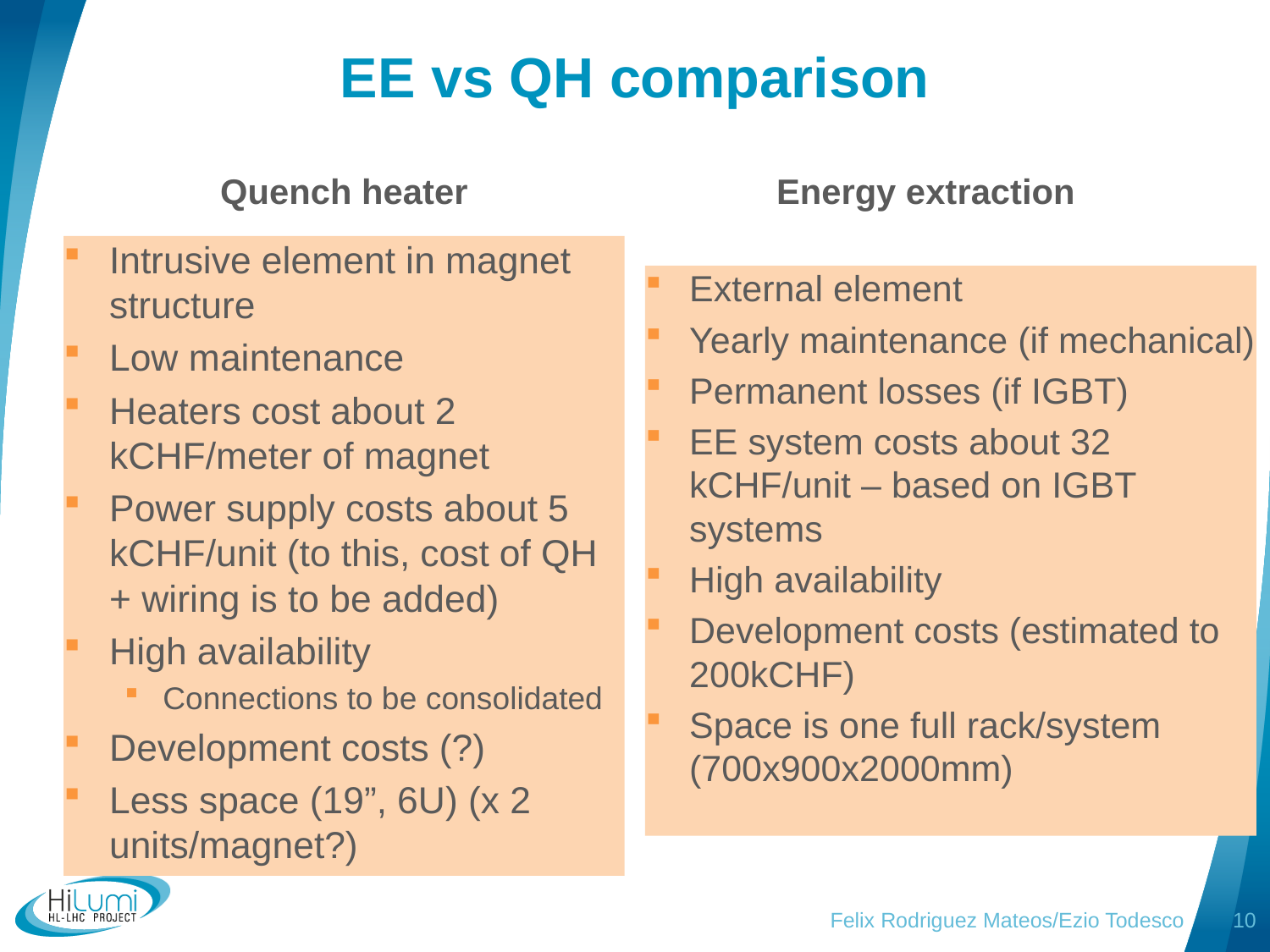

# EE vs QH comparison
Quench heater
Energy extraction
Intrusive element in magnet structure
Low maintenance
Heaters cost about 2 kCHF/meter of magnet
Power supply costs about 5 kCHF/unit (to this, cost of QH + wiring is to be added)
High availability
Connections to be consolidated
Development costs (?)
Less space (19”, 6U) (x 2 units/magnet?)

External element
Yearly maintenance (if mechanical)
Permanent losses (if IGBT)
EE system costs about 32 kCHF/unit – based on IGBT systems
High availability
Development costs (estimated to 200kCHF)
Space is one full rack/system (700x900x2000mm)
Felix Rodriguez Mateos/Ezio Todesco
10